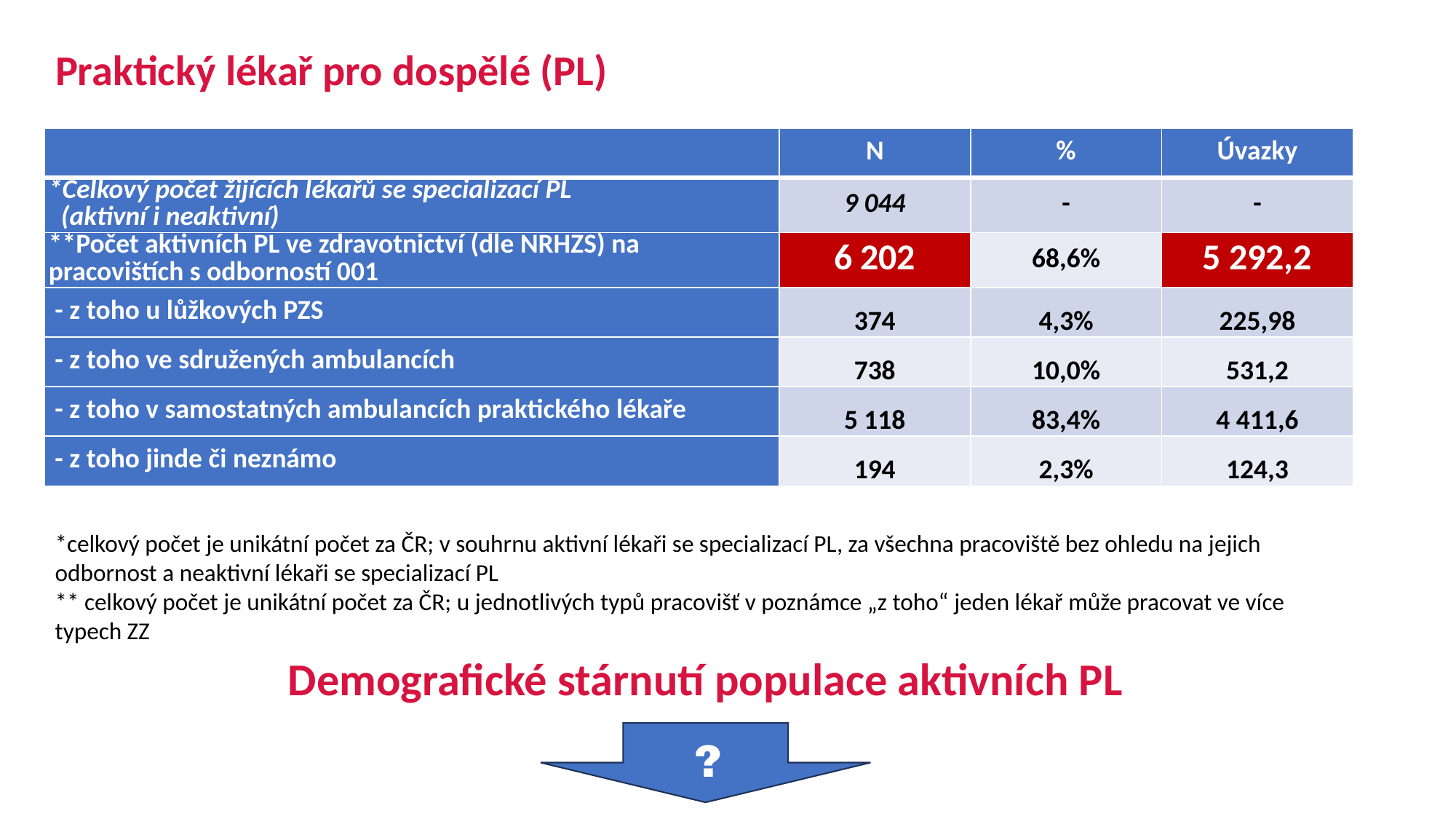

Praktický lékař pro dospělé (PL)
|  | N | % | Úvazky |
| --- | --- | --- | --- |
| \*Celkový počet žijících lékařů se specializací PL (aktivní i neaktivní) | 9 044 | - | - |
| \*\*Počet aktivních PL ve zdravotnictví (dle NRHZS) na pracovištích s odborností 001 | 6 202 | 68,6% | 5 292,2 |
| - z toho u lůžkových PZS | 374 | 4,3% | 225,98 |
| - z toho ve sdružených ambulancích | 738 | 10,0% | 531,2 |
| - z toho v samostatných ambulancích praktického lékaře | 5 118 | 83,4% | 4 411,6 |
| - z toho jinde či neznámo | 194 | 2,3% | 124,3 |
*celkový počet je unikátní počet za ČR; v souhrnu aktivní lékaři se specializací PL, za všechna pracoviště bez ohledu na jejich odbornost a neaktivní lékaři se specializací PL
** celkový počet je unikátní počet za ČR; u jednotlivých typů pracovišť v poznámce „z toho“ jeden lékař může pracovat ve více typech ZZ
Demografické stárnutí populace aktivních PL

?